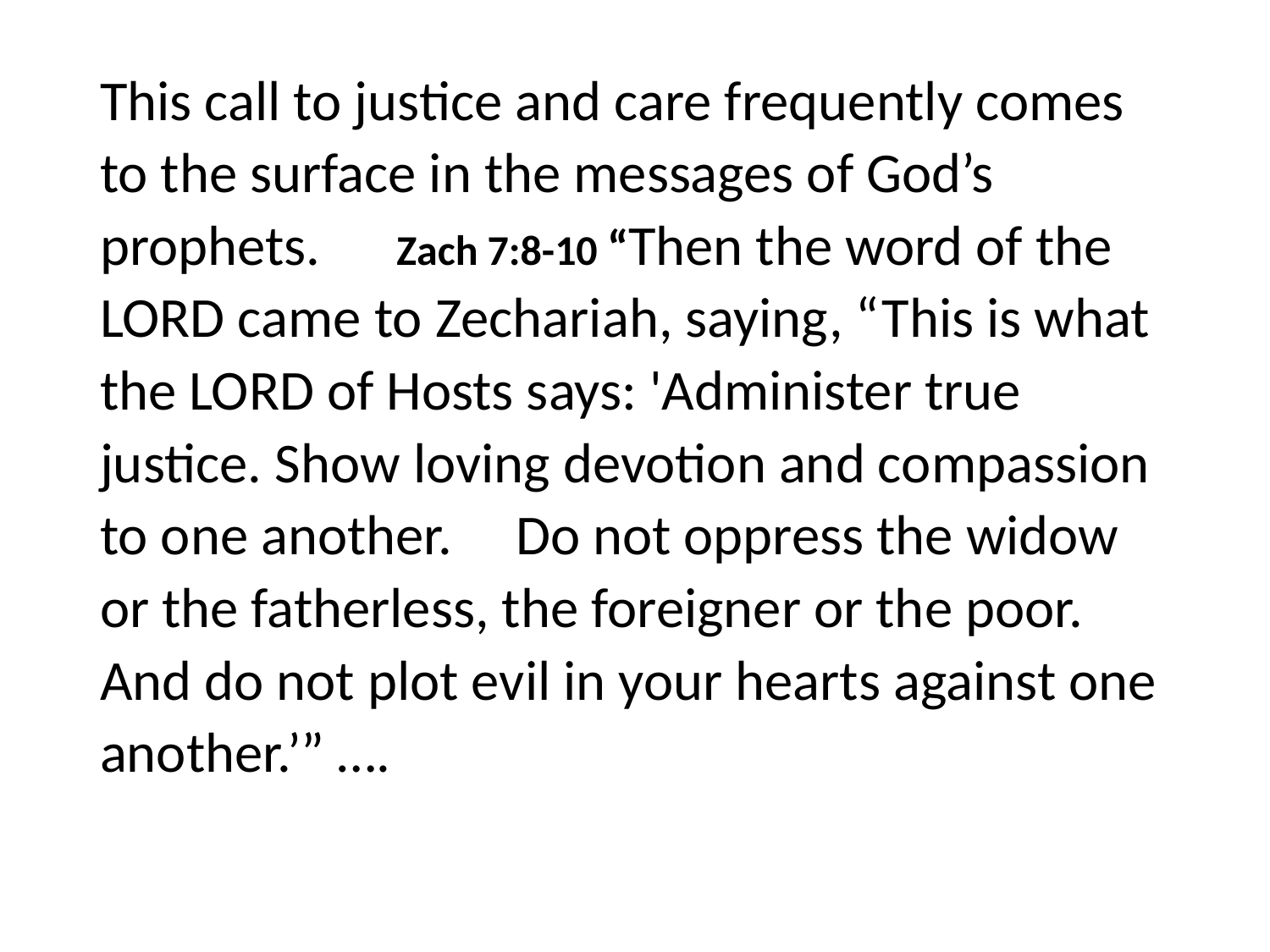

#
This call to justice and care frequently comes to the surface in the messages of God’s prophets.      Zach 7:8-10 “Then the word of the LORD came to Zechariah, saying, “This is what the LORD of Hosts says: 'Administer true justice. Show loving devotion and compassion to one another.     Do not oppress the widow or the fatherless, the foreigner or the poor. And do not plot evil in your hearts against one another.’” ….